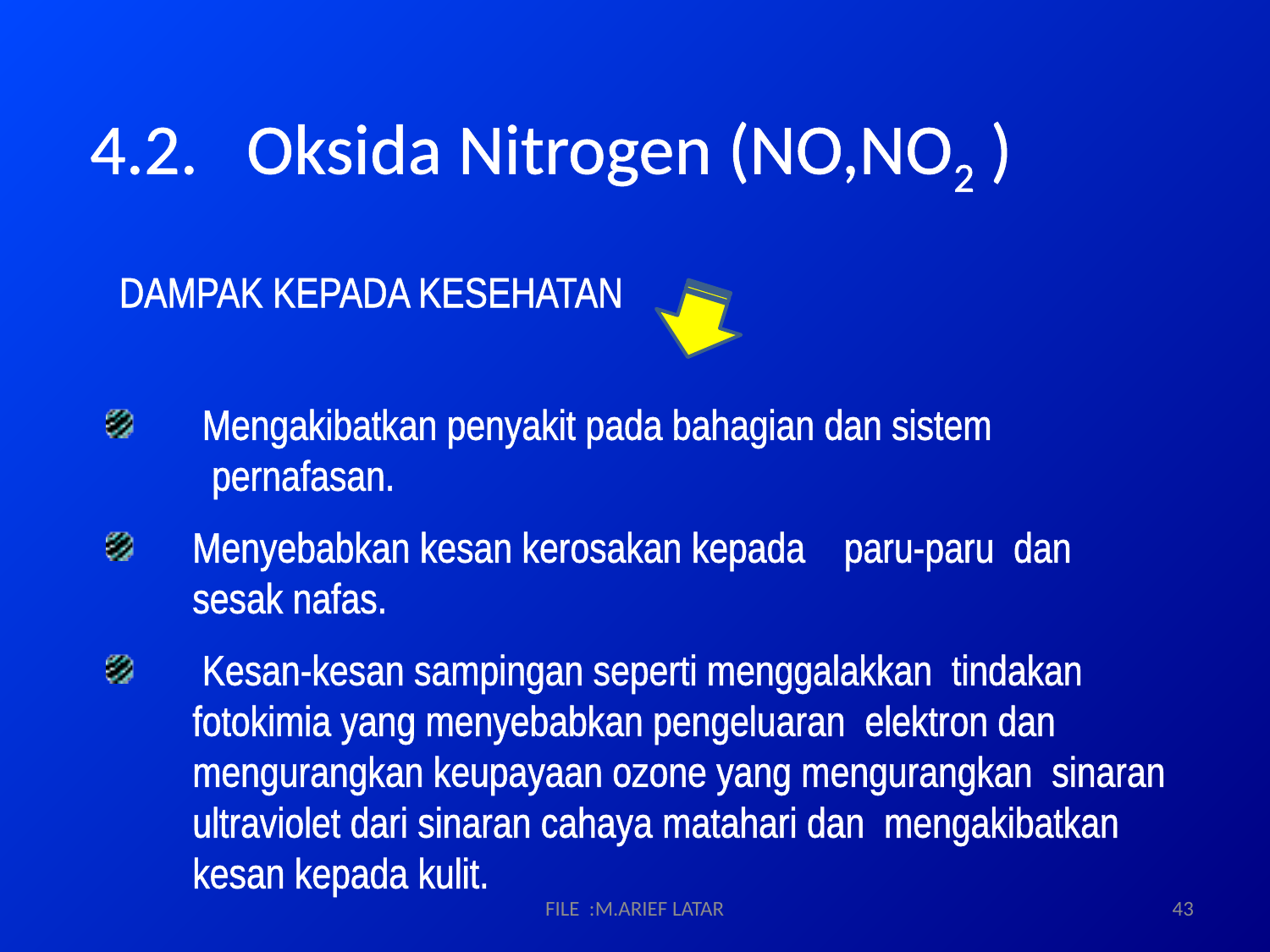

# 4.2.   Oksida Nitrogen (NO,NO2 )
DAMPAK KEPADA KESEHATAN

 Mengakibatkan penyakit pada bahagian dan sistem 	    	   pernafasan.
Menyebabkan kesan kerosakan kepada    paru-paru  dan 	 sesak nafas.
 Kesan-kesan sampingan seperti menggalakkan  tindakan    fotokimia yang menyebabkan pengeluaran  elektron dan mengurangkan keupayaan ozone yang mengurangkan  sinaran ultraviolet dari sinaran cahaya matahari dan  mengakibatkan kesan kepada kulit.
FILE  :M.ARIEF LATAR
43